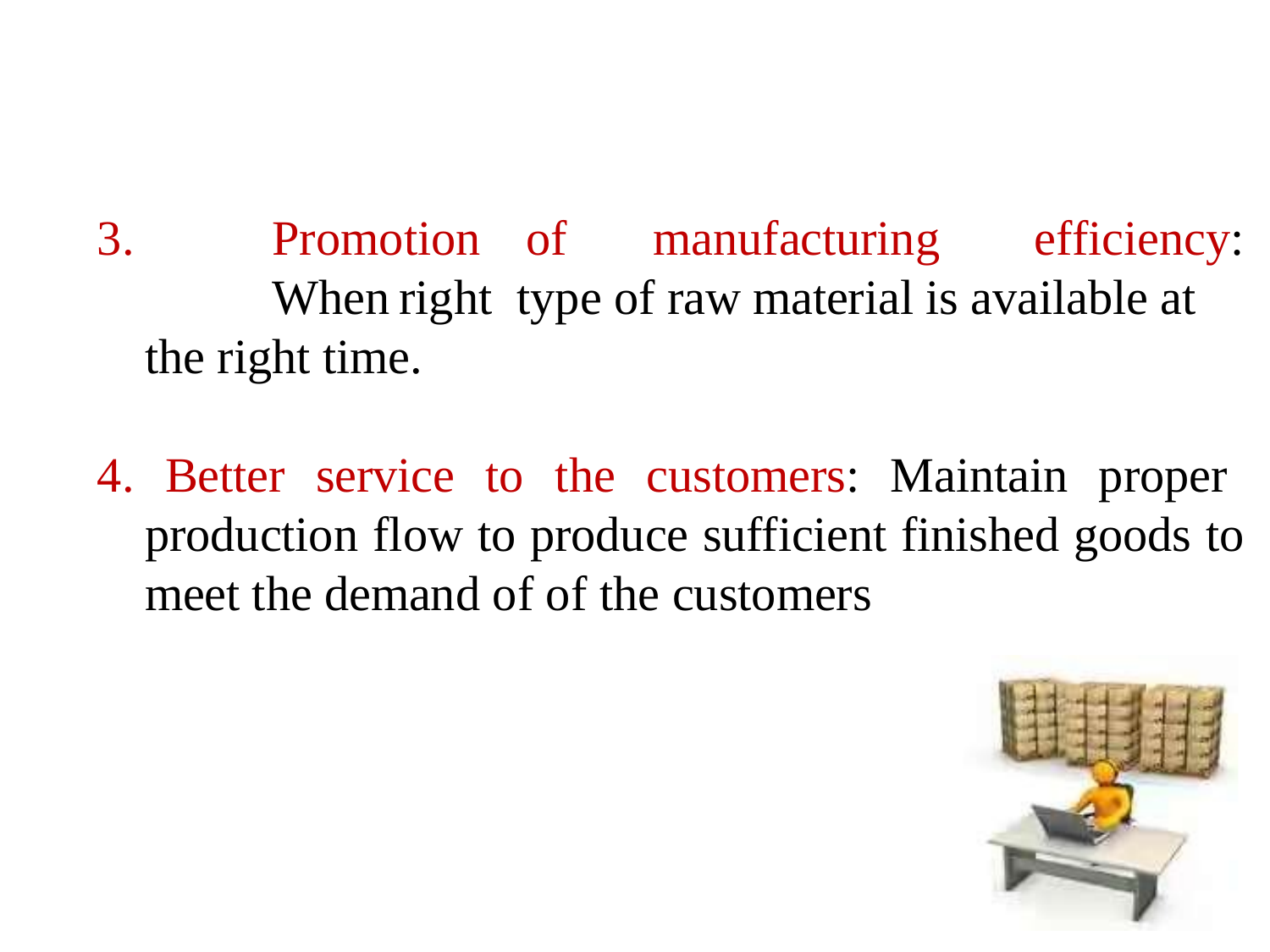

# 3.		Promotion	of	manufacturing	efficiency:	When	right  type of raw material is available at the right time.
4. Better service to the customers: Maintain proper  production flow to produce sufficient finished goods to  meet the demand of of the customers